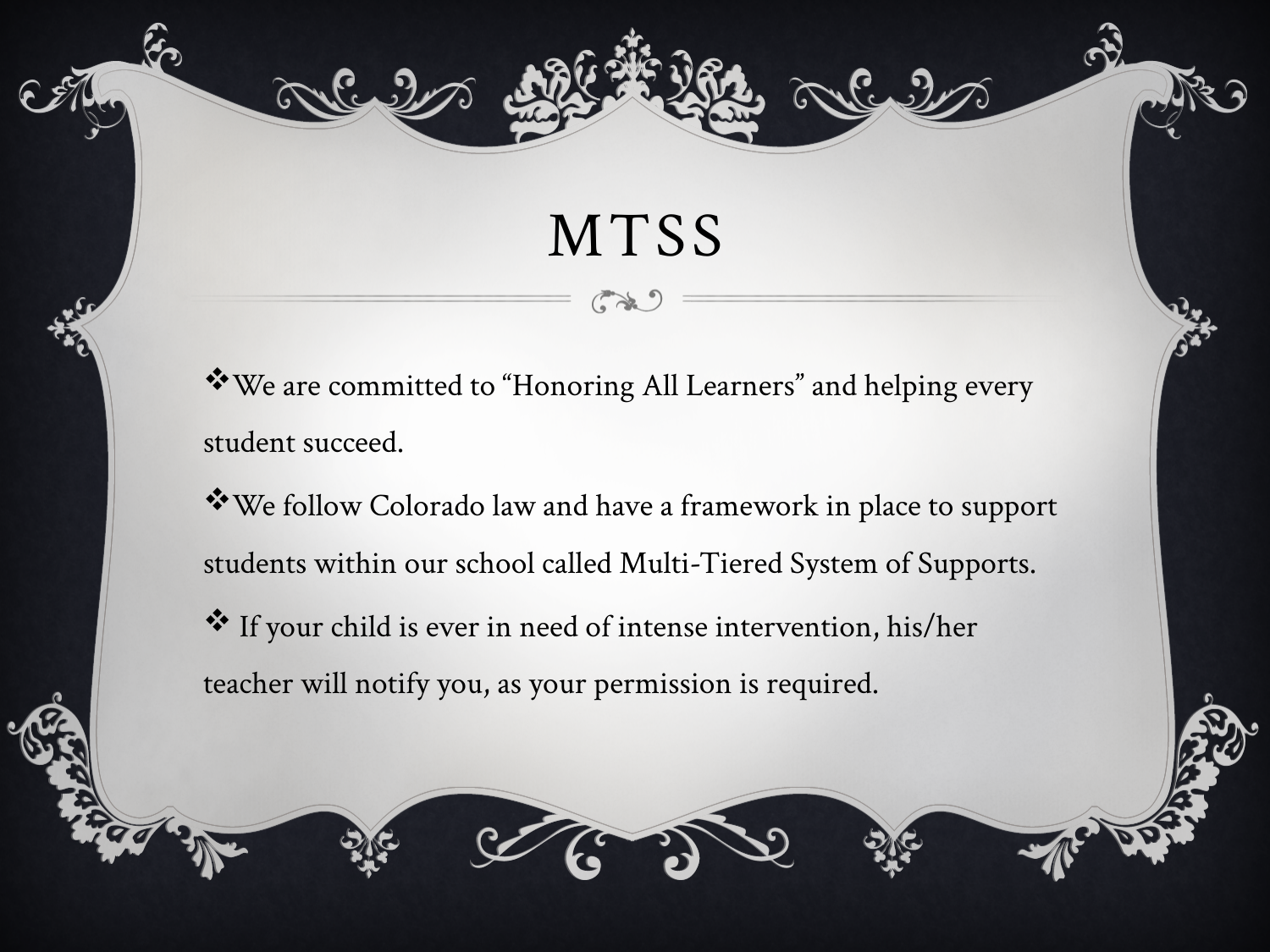

# MTSS
We are committed to “Honoring All Learners” and helping every student succeed.
We follow Colorado law and have a framework in place to support students within our school called Multi-Tiered System of Supports.
 If your child is ever in need of intense intervention, his/her teacher will notify you, as your permission is required.